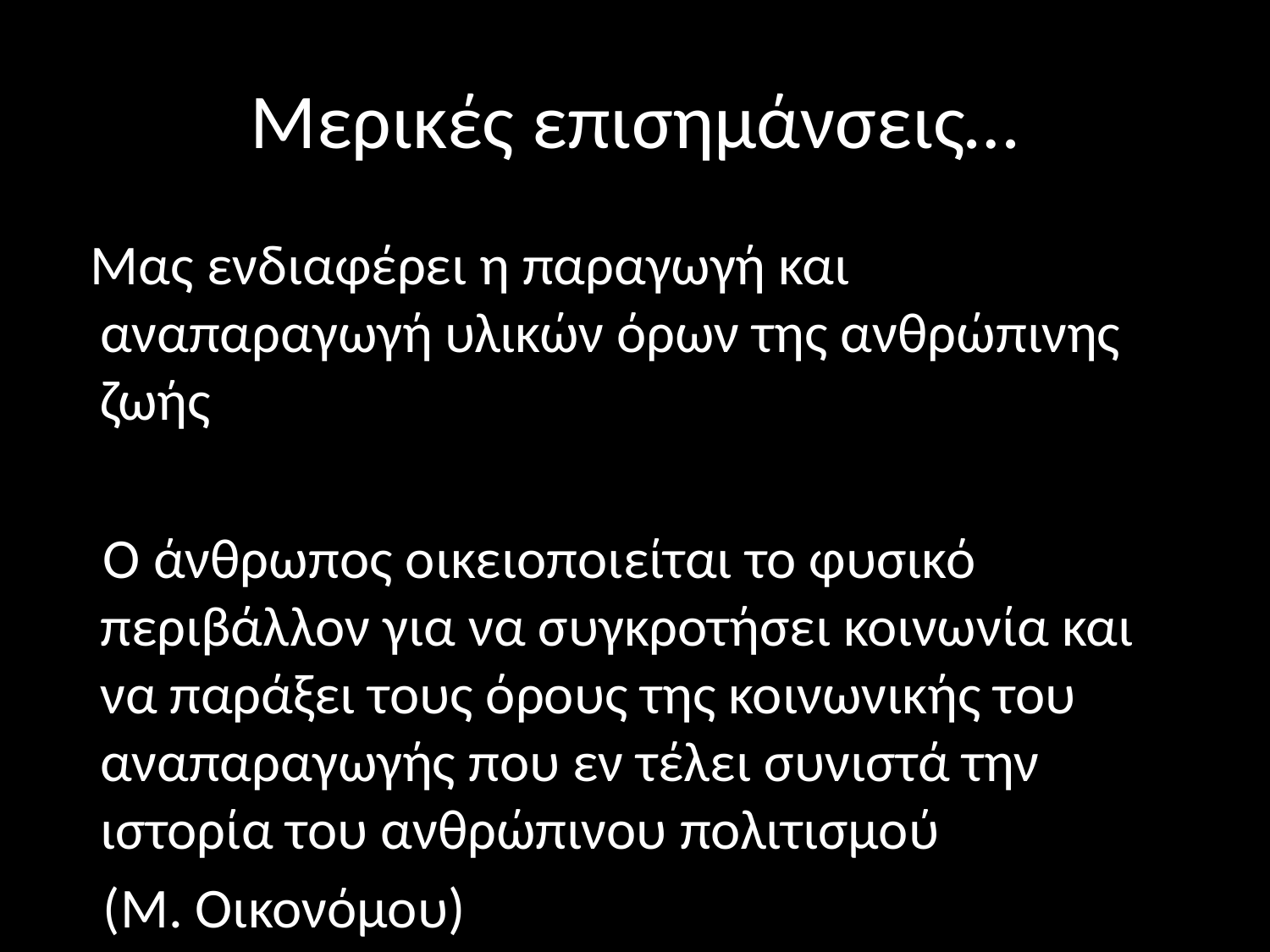

# Μερικές επισημάνσεις…
   Μας ενδιαφέρει η παραγωγή και αναπαραγωγή υλικών όρων της ανθρώπινης ζωής

    Ο άνθρωπος οικειοποιείται το φυσικό περιβάλλον για να συγκροτήσει κοινωνία και να παράξει τους όρους της κοινωνικής του αναπαραγωγής που εν τέλει συνιστά την ιστορία του ανθρώπινου πολιτισμού
    (Μ. Οικονόμου)